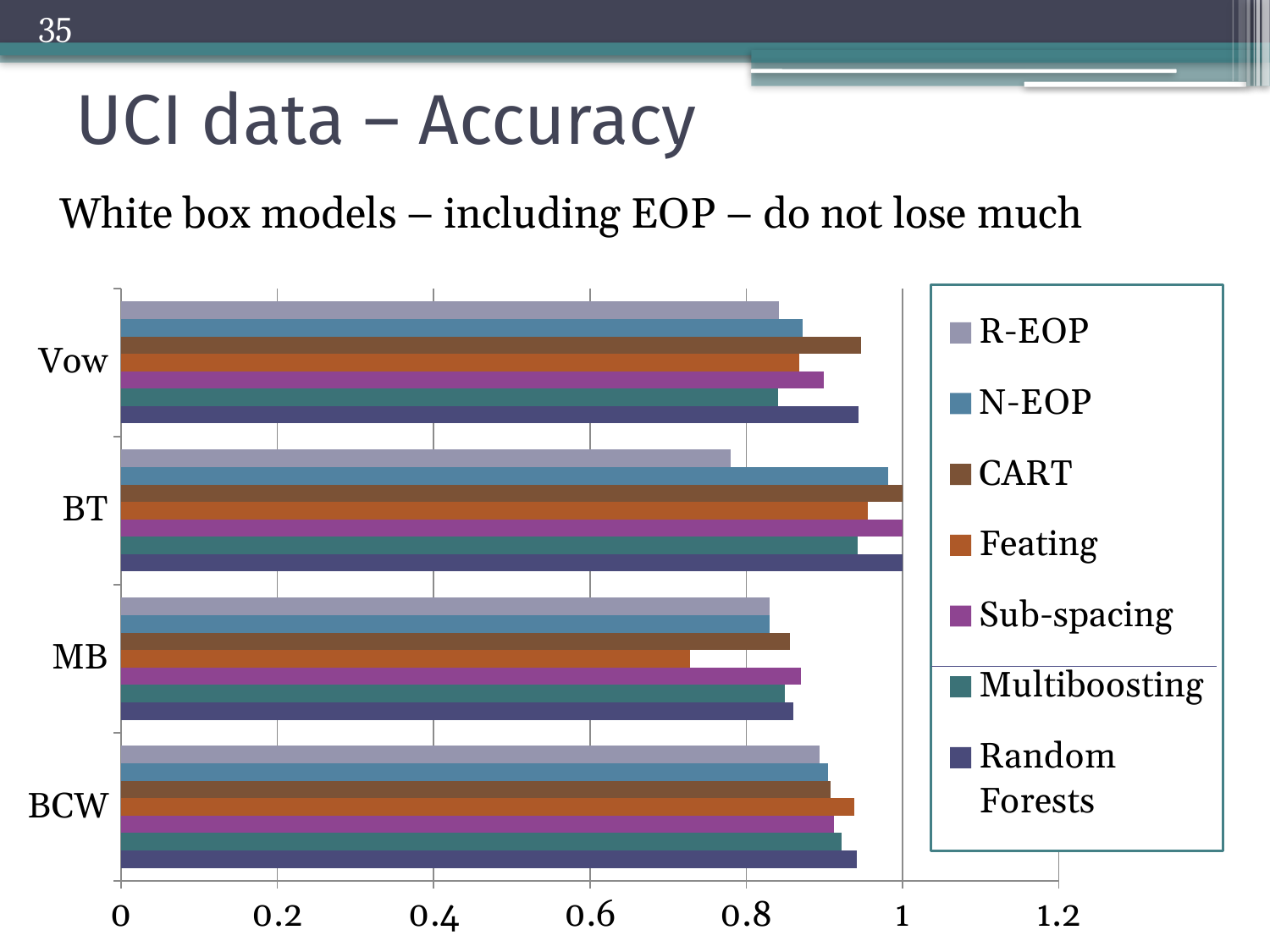

35
# UCI data – Accuracy
White box models – including EOP – do not lose much

### Chart

| Category | Random Forests | Multiboosting | Sub-spacing | Feating | CART | N-EOP | R-EOP |
|---|---|---|---|---|---|---|---|
| BCW | 0.942 | 0.922 | 0.912 | 0.938 | 0.908 | 0.905 | 0.894 |
| MB | 0.8600000000000007 | 0.8490000000000006 | 0.8700000000000007 | 0.7280000000000006 | 0.8560000000000006 | 0.8300000000000006 | 0.8300000000000006 |
| BT | 1.0 | 0.943 | 1.0 | 0.9560000000000006 | 1.0 | 0.982 | 0.78 |
| Vow | 0.944 | 0.8410000000000006 | 0.899 | 0.8680000000000007 | 0.947 | 0.8720000000000007 | 0.8420000000000006 |